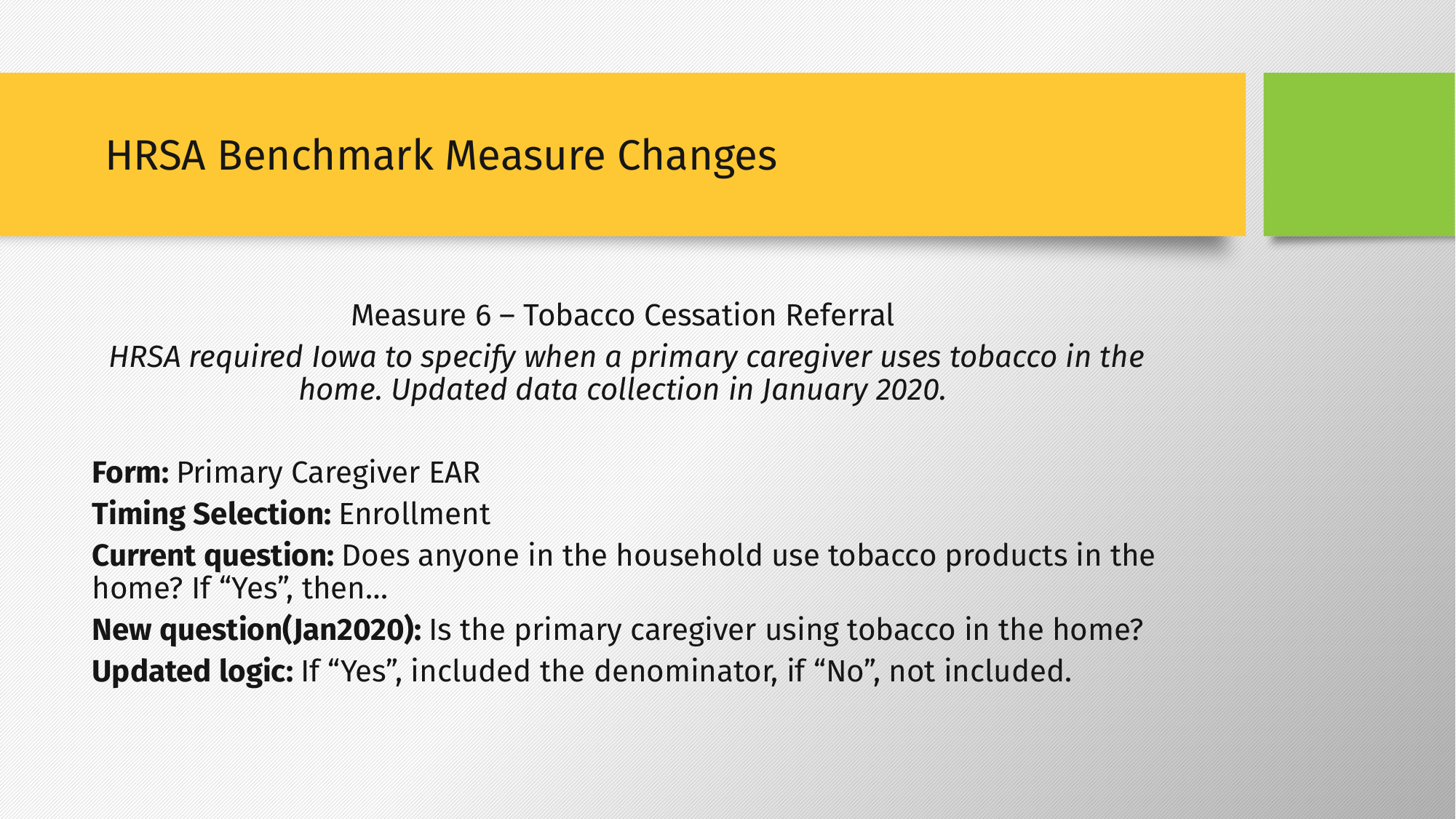

HRSA Benchmark Measure Changes
Measure 6 – Tobacco Cessation Referral
HRSA required Iowa to specify when a primary caregiver uses tobacco in the home. Updated data collection in January 2020.

Form: Primary Caregiver EAR
Timing Selection: Enrollment
Current question: Does anyone in the household use tobacco products in the home? If “Yes”, then…
New question(Jan2020): Is the primary caregiver using tobacco in the home?
Updated logic: If “Yes”, included the denominator, if “No”, not included.